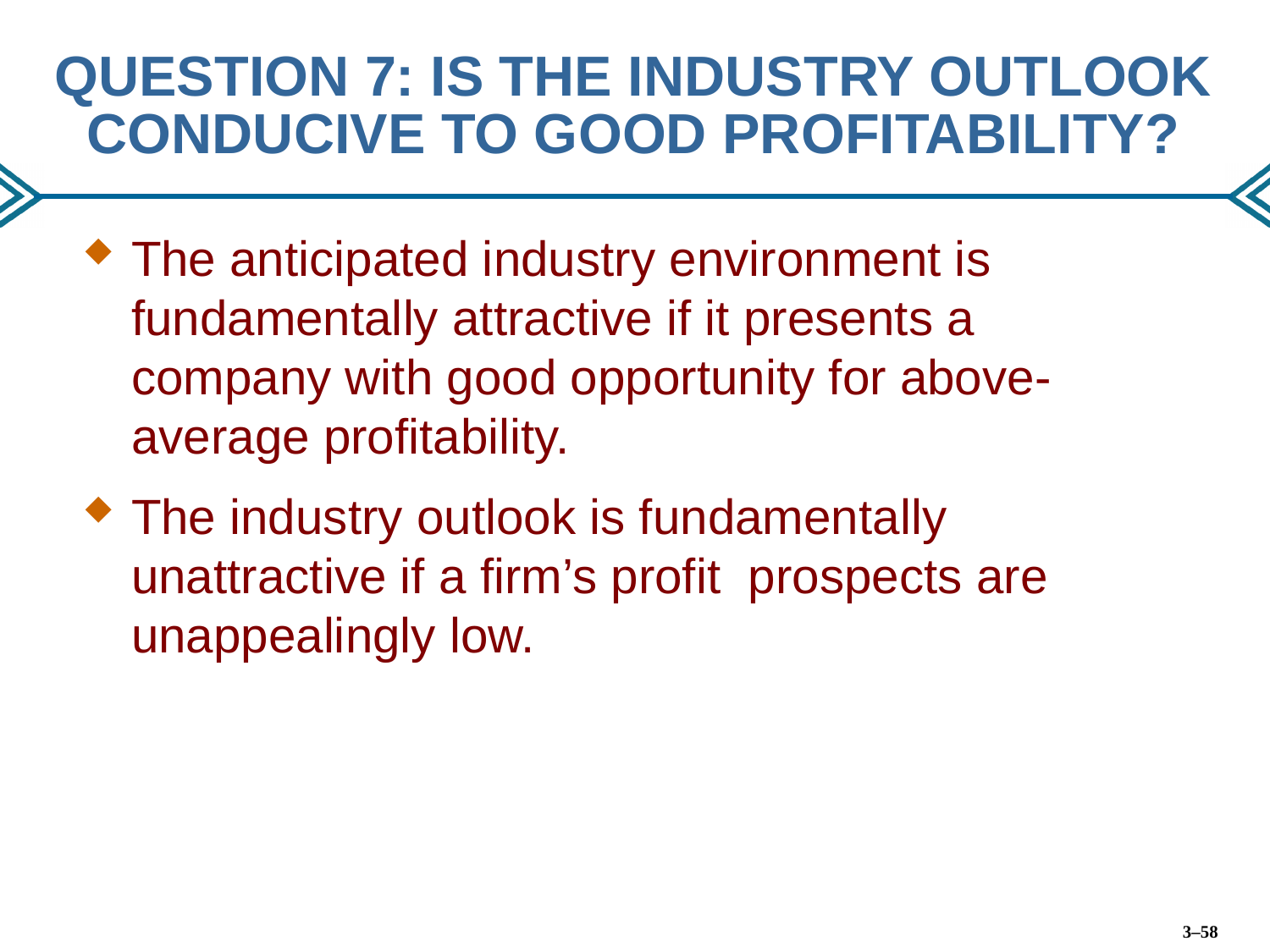

# QUESTION 7: IS THE INDUSTRY OUTLOOK CONDUCIVE TO GOOD PROFITABILITY?
The anticipated industry environment is fundamentally attractive if it presents a company with good opportunity for above-average profitability.
The industry outlook is fundamentally unattractive if a firm’s profit  prospects are unappealingly low.
3–58